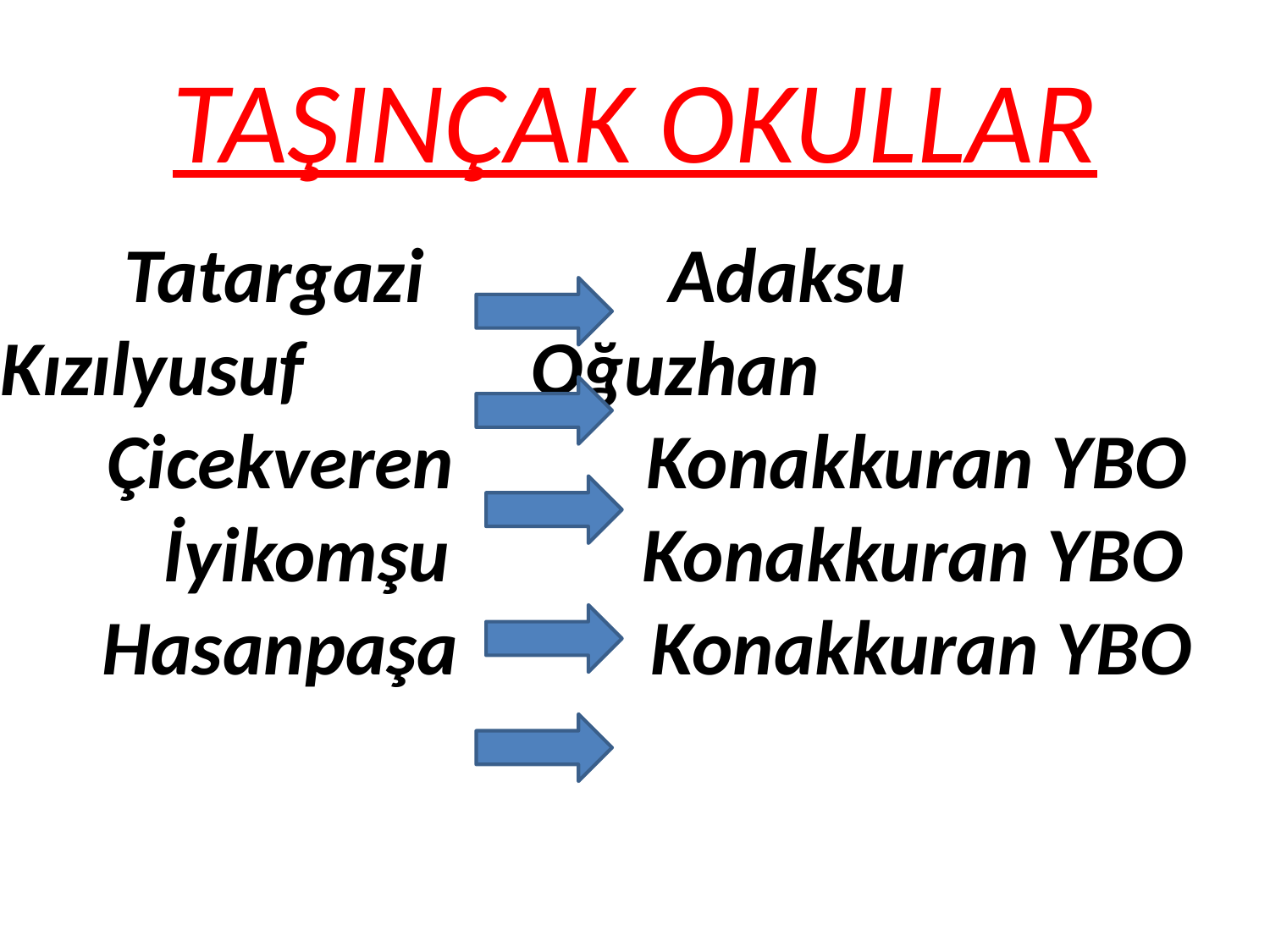

# TAŞINÇAK OKULLAR
Tatargazi              Adaksu
 Kızılyusuf             Oğuzhan
               Çicekveren           Konakkuran YBO
                  İyikomşu           Konakkuran YBO
               Hasanpaşa           Konakkuran YBO